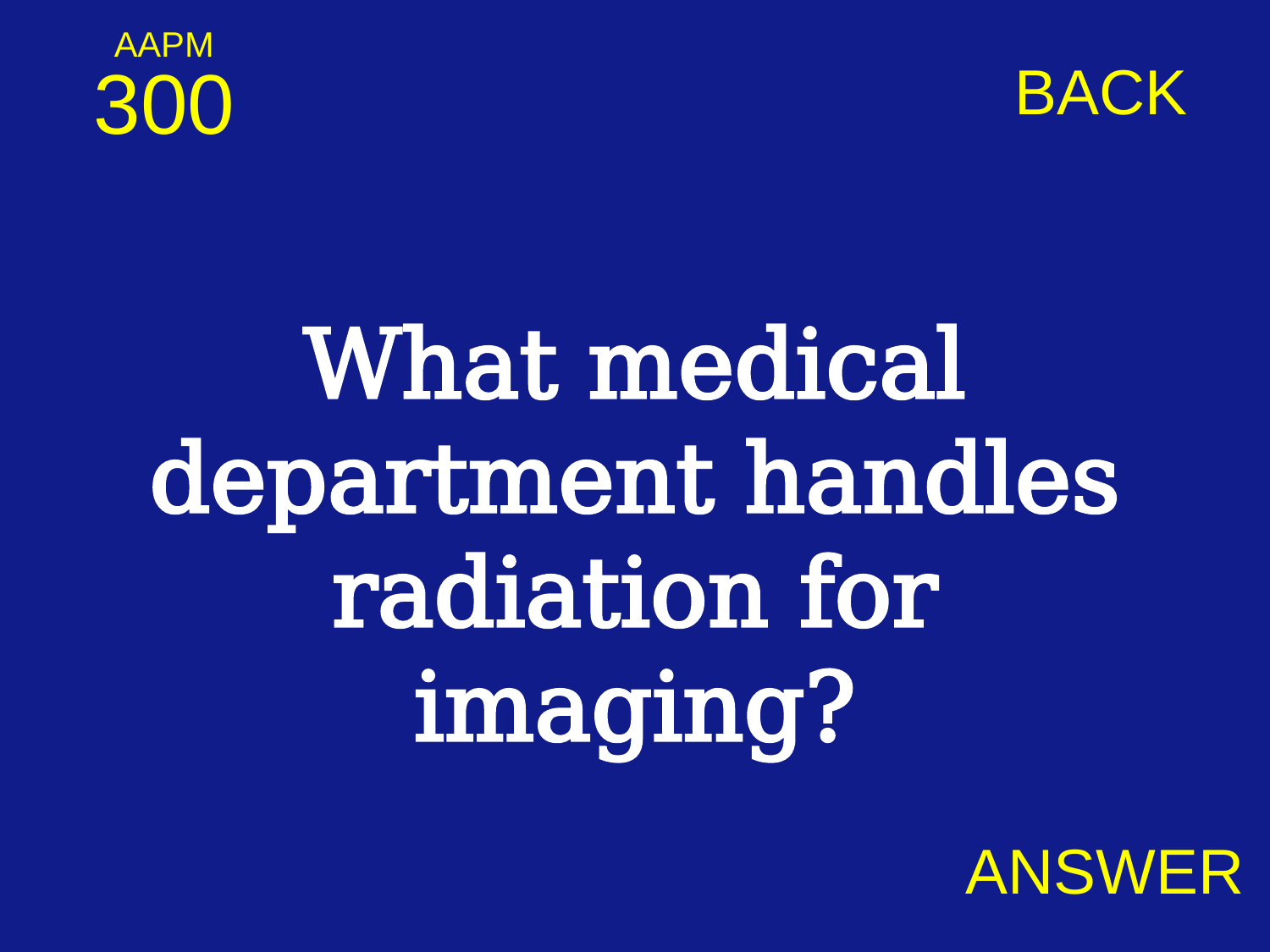

AAPM
300
BACK
What medical department handles radiation for imaging?

ANSWER